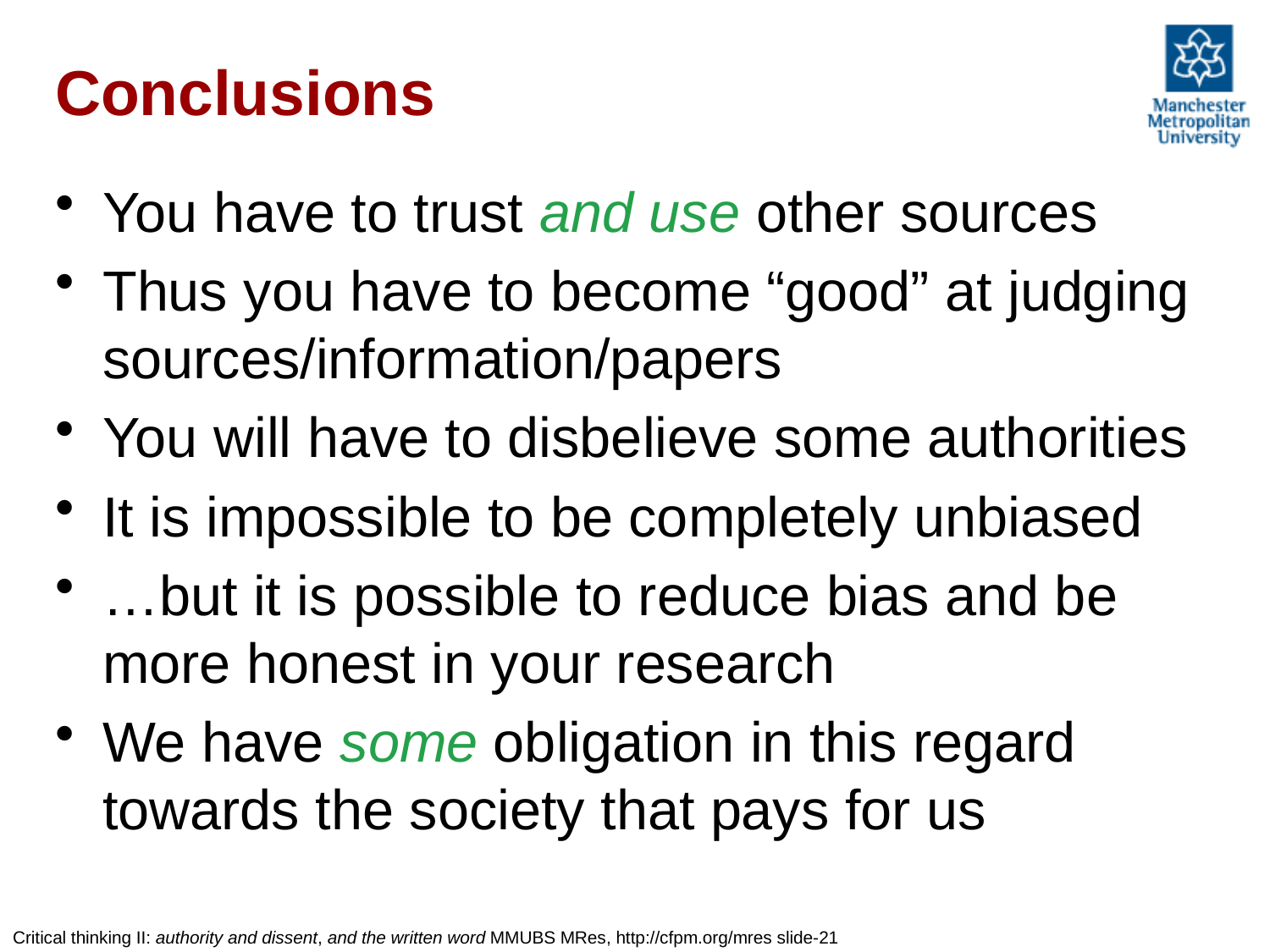

# Conclusions
You have to trust and use other sources
Thus you have to become “good” at judging sources/information/papers
You will have to disbelieve some authorities
It is impossible to be completely unbiased
…but it is possible to reduce bias and be more honest in your research
We have some obligation in this regard towards the society that pays for us
Critical thinking II: authority and dissent, and the written word MMUBS MRes, http://cfpm.org/mres slide-21